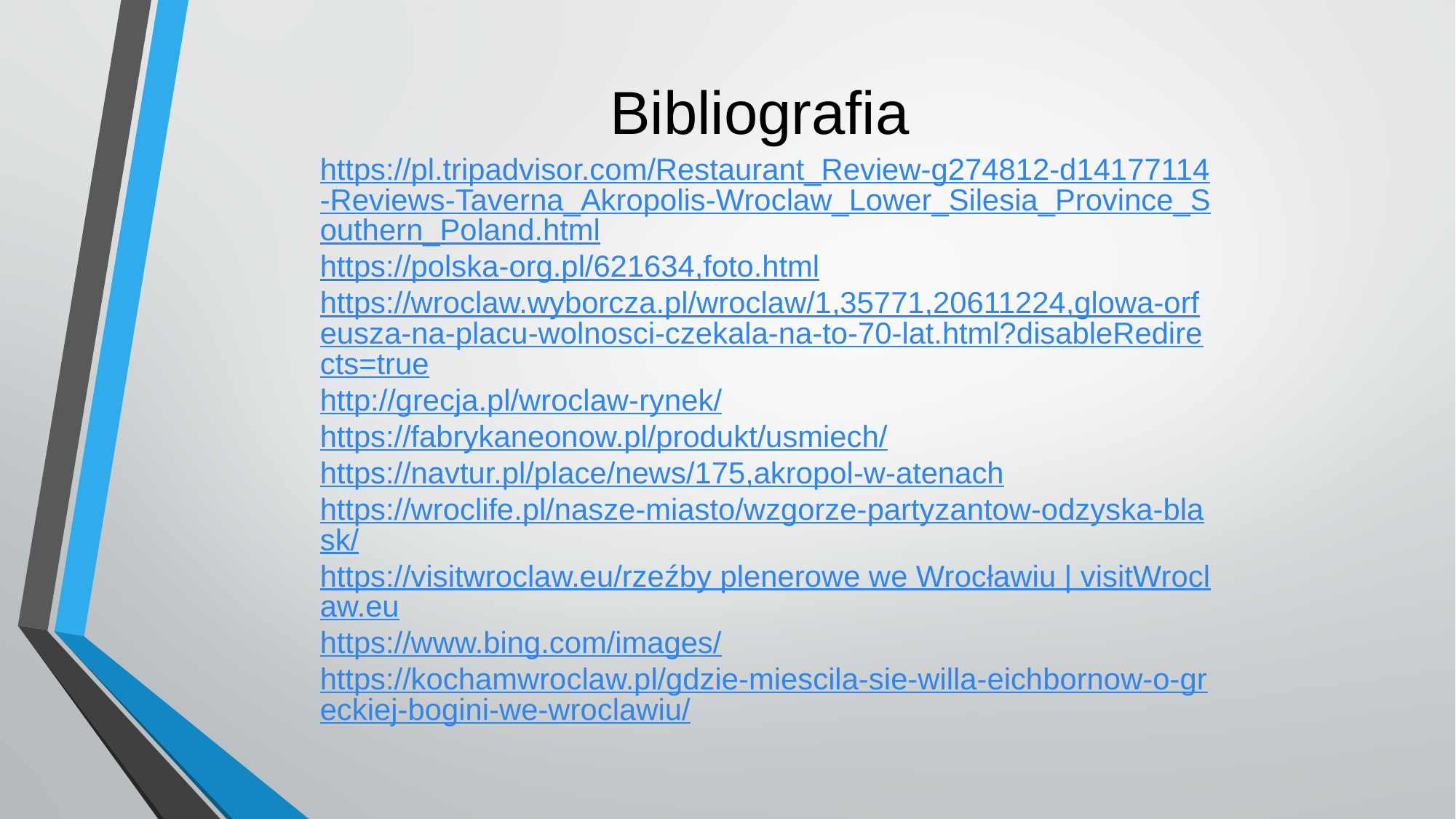

# Bibliografia

https://pl.tripadvisor.com/Restaurant_Review-g274812-d14177114-Reviews-Taverna_Akropolis-Wroclaw_Lower_Silesia_Province_Southern_Poland.html
https://polska-org.pl/621634,foto.html
https://wroclaw.wyborcza.pl/wroclaw/1,35771,20611224,glowa-orfeusza-na-placu-wolnosci-czekala-na-to-70-lat.html?disableRedirects=true
http://grecja.pl/wroclaw-rynek/
https://fabrykaneonow.pl/produkt/usmiech/
https://navtur.pl/place/news/175,akropol-w-atenach
https://wroclife.pl/nasze-miasto/wzgorze-partyzantow-odzyska-blask/
https://visitwroclaw.eu/rzeźby plenerowe we Wrocławiu | visitWroclaw.eu
https://www.bing.com/images/
https://kochamwroclaw.pl/gdzie-miescila-sie-willa-eichbornow-o-greckiej-bogini-we-wroclawiu/